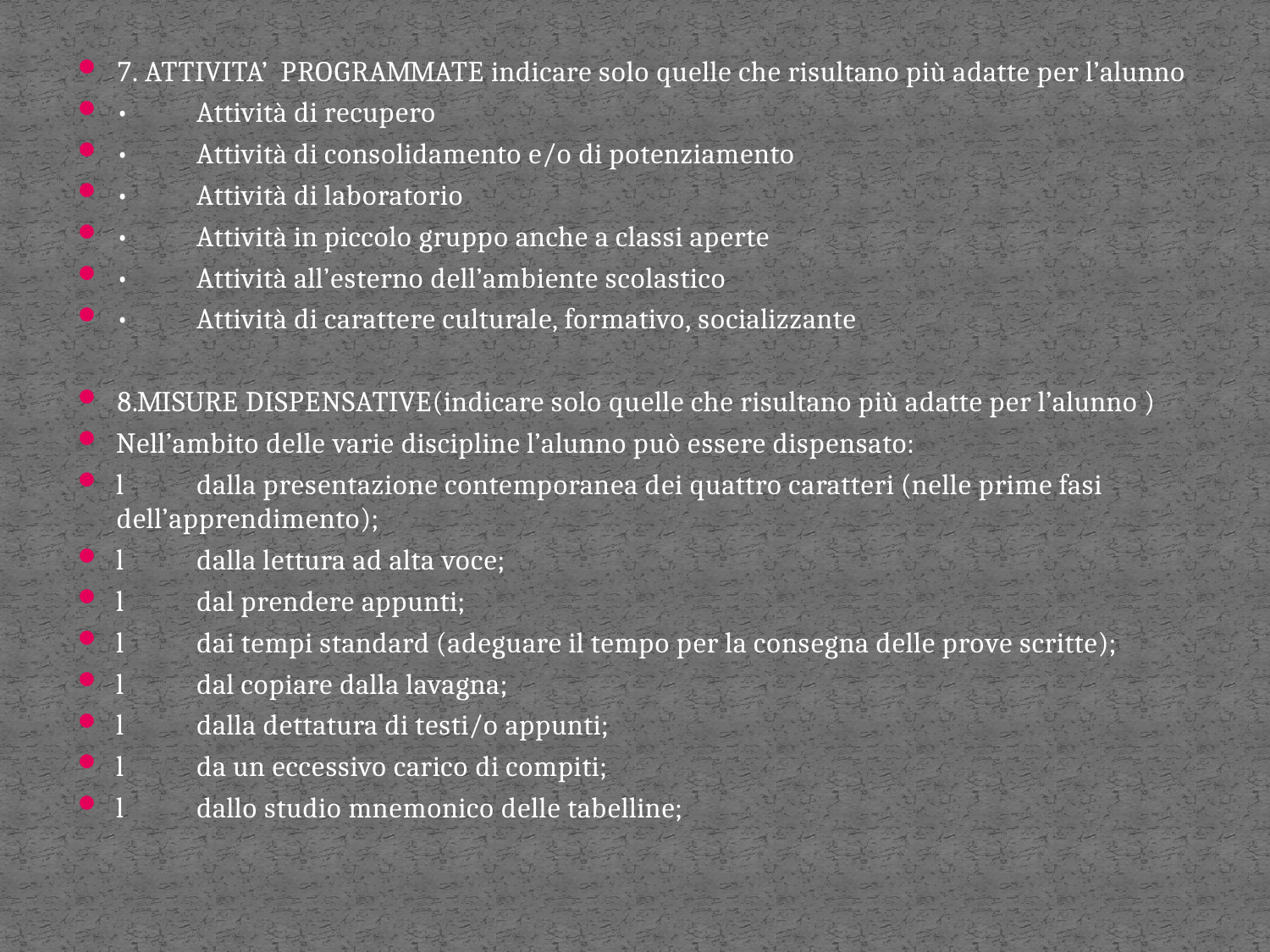

7. ATTIVITA’  PROGRAMMATE indicare solo quelle che risultano più adatte per l’alunno
•	Attività di recupero
•	Attività di consolidamento e/o di potenziamento
•	Attività di laboratorio
•	Attività in piccolo gruppo anche a classi aperte
•	Attività all’esterno dell’ambiente scolastico
•	Attività di carattere culturale, formativo, socializzante

8.MISURE DISPENSATIVE(indicare solo quelle che risultano più adatte per l’alunno )
Nell’ambito delle varie discipline l’alunno può essere dispensato:
l	dalla presentazione contemporanea dei quattro caratteri (nelle prime fasi dell’apprendimento);
l	dalla lettura ad alta voce;
l	dal prendere appunti;
l	dai tempi standard (adeguare il tempo per la consegna delle prove scritte);
l	dal copiare dalla lavagna;
l	dalla dettatura di testi/o appunti;
l	da un eccessivo carico di compiti;
l	dallo studio mnemonico delle tabelline;